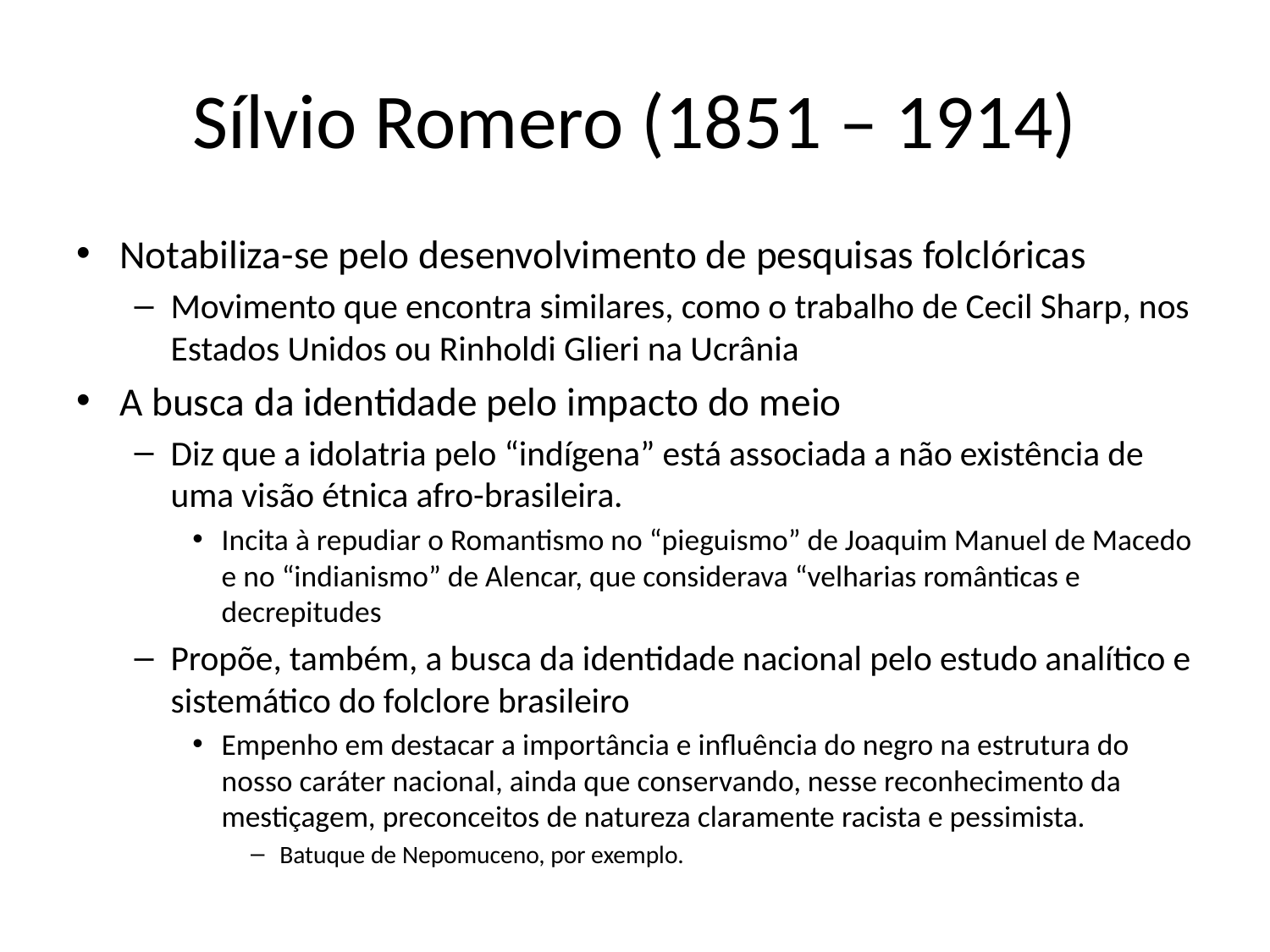

# Sílvio Romero (1851 – 1914)
Notabiliza-se pelo desenvolvimento de pesquisas folclóricas
Movimento que encontra similares, como o trabalho de Cecil Sharp, nos Estados Unidos ou Rinholdi Glieri na Ucrânia
A busca da identidade pelo impacto do meio
Diz que a idolatria pelo “indígena” está associada a não existência de uma visão étnica afro-brasileira.
Incita à repudiar o Romantismo no “pieguismo” de Joaquim Manuel de Macedo e no “indianismo” de Alencar, que considerava “velharias românticas e decrepitudes
Propõe, também, a busca da identidade nacional pelo estudo analítico e sistemático do folclore brasileiro
Empenho em destacar a importância e influência do negro na estrutura do nosso caráter nacional, ainda que conservando, nesse reconhecimento da mestiçagem, preconceitos de natureza claramente racista e pessimista.
Batuque de Nepomuceno, por exemplo.